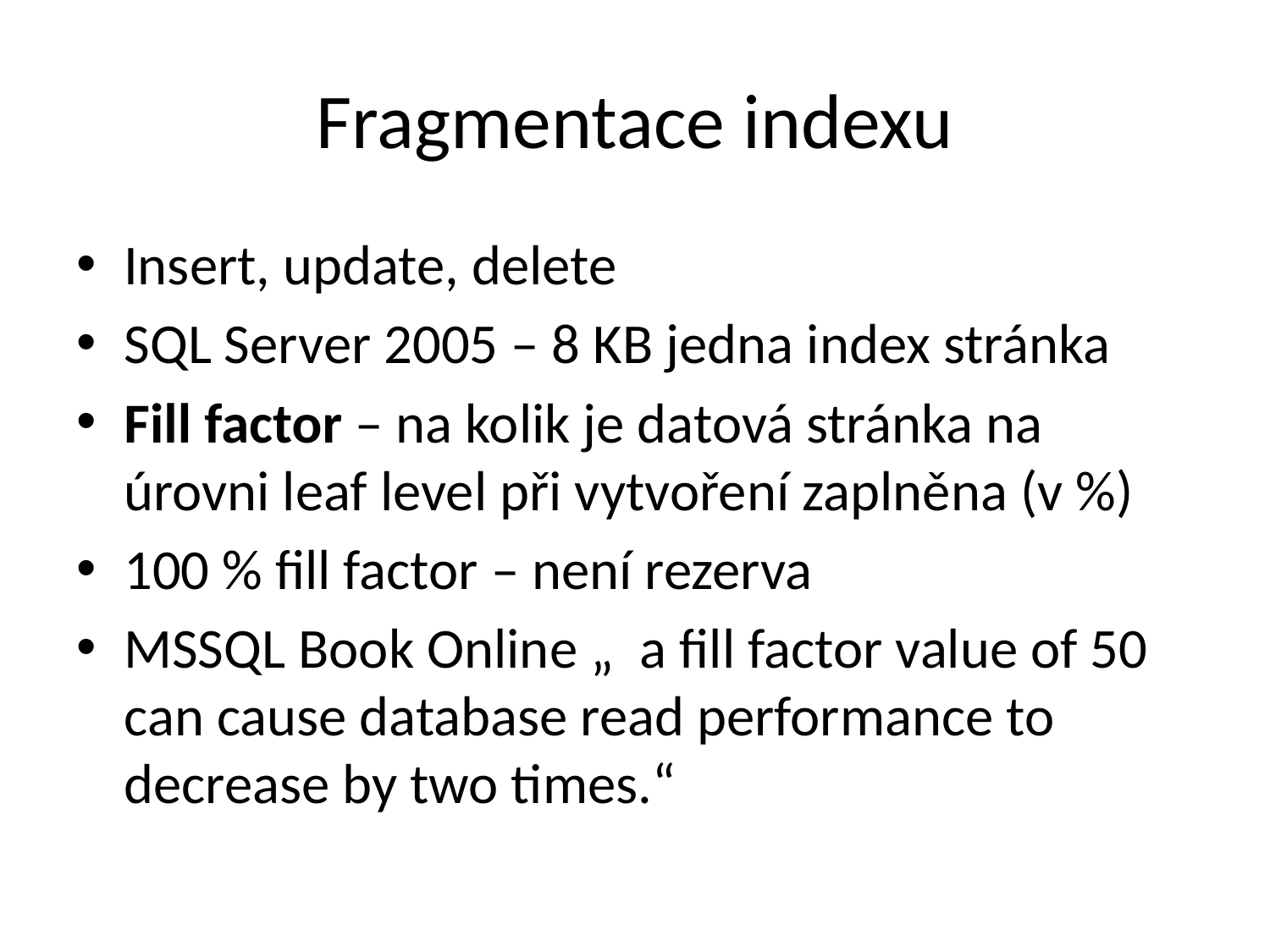

# Fragmentace indexu
Insert, update, delete
SQL Server 2005 – 8 KB jedna index stránka
Fill factor – na kolik je datová stránka na úrovni leaf level při vytvoření zaplněna (v %)
100 % fill factor – není rezerva
MSSQL Book Online „  a fill factor value of 50 can cause database read performance to decrease by two times.“